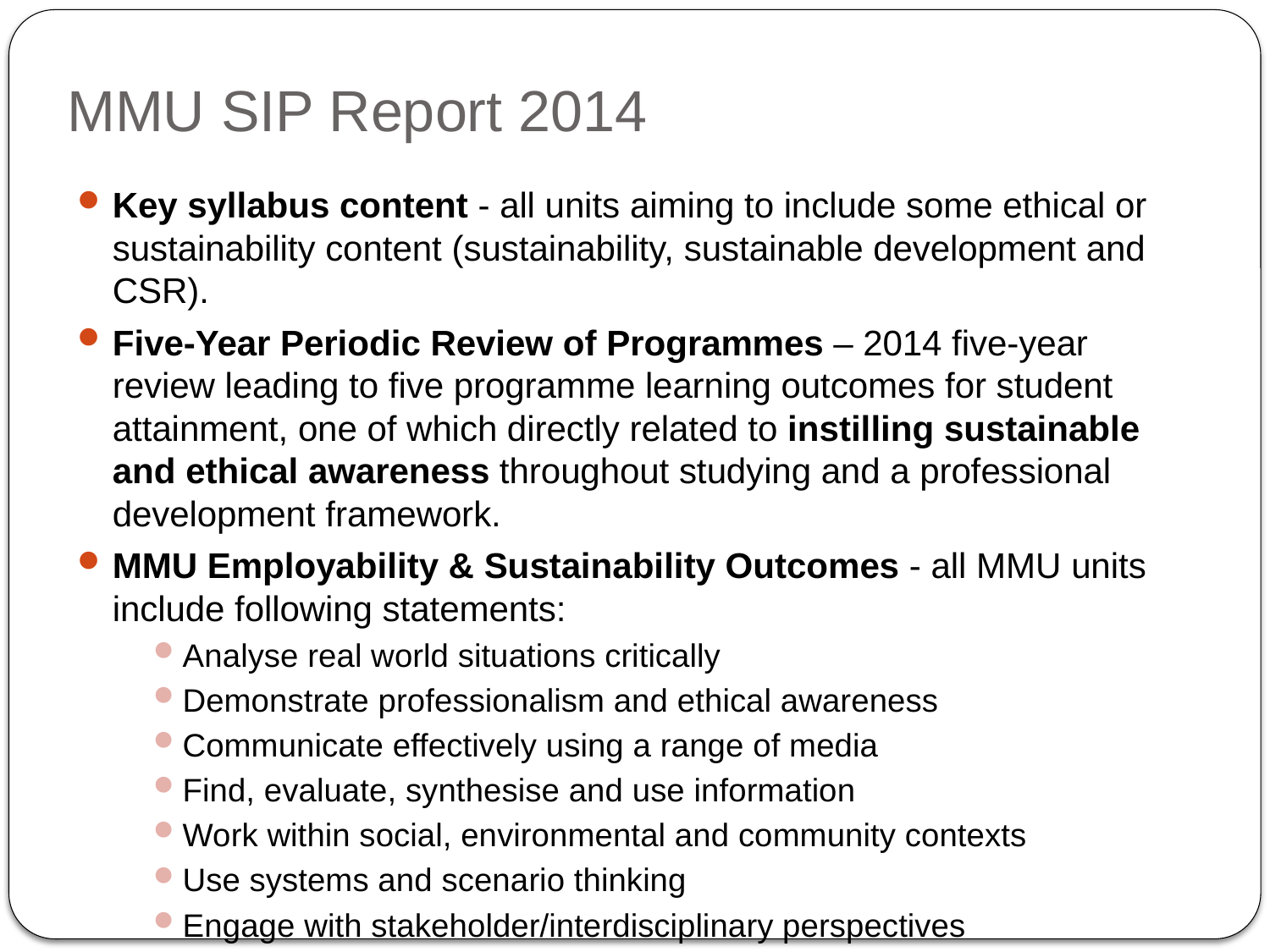

# MMU SIP Report 2014
Key syllabus content - all units aiming to include some ethical or sustainability content (sustainability, sustainable development and CSR).
Five-Year Periodic Review of Programmes – 2014 five-year review leading to five programme learning outcomes for student attainment, one of which directly related to instilling sustainable and ethical awareness throughout studying and a professional development framework.
MMU Employability & Sustainability Outcomes - all MMU units include following statements:
Analyse real world situations critically
Demonstrate professionalism and ethical awareness
Communicate effectively using a range of media
Find, evaluate, synthesise and use information
Work within social, environmental and community contexts
Use systems and scenario thinking
Engage with stakeholder/interdisciplinary perspectives